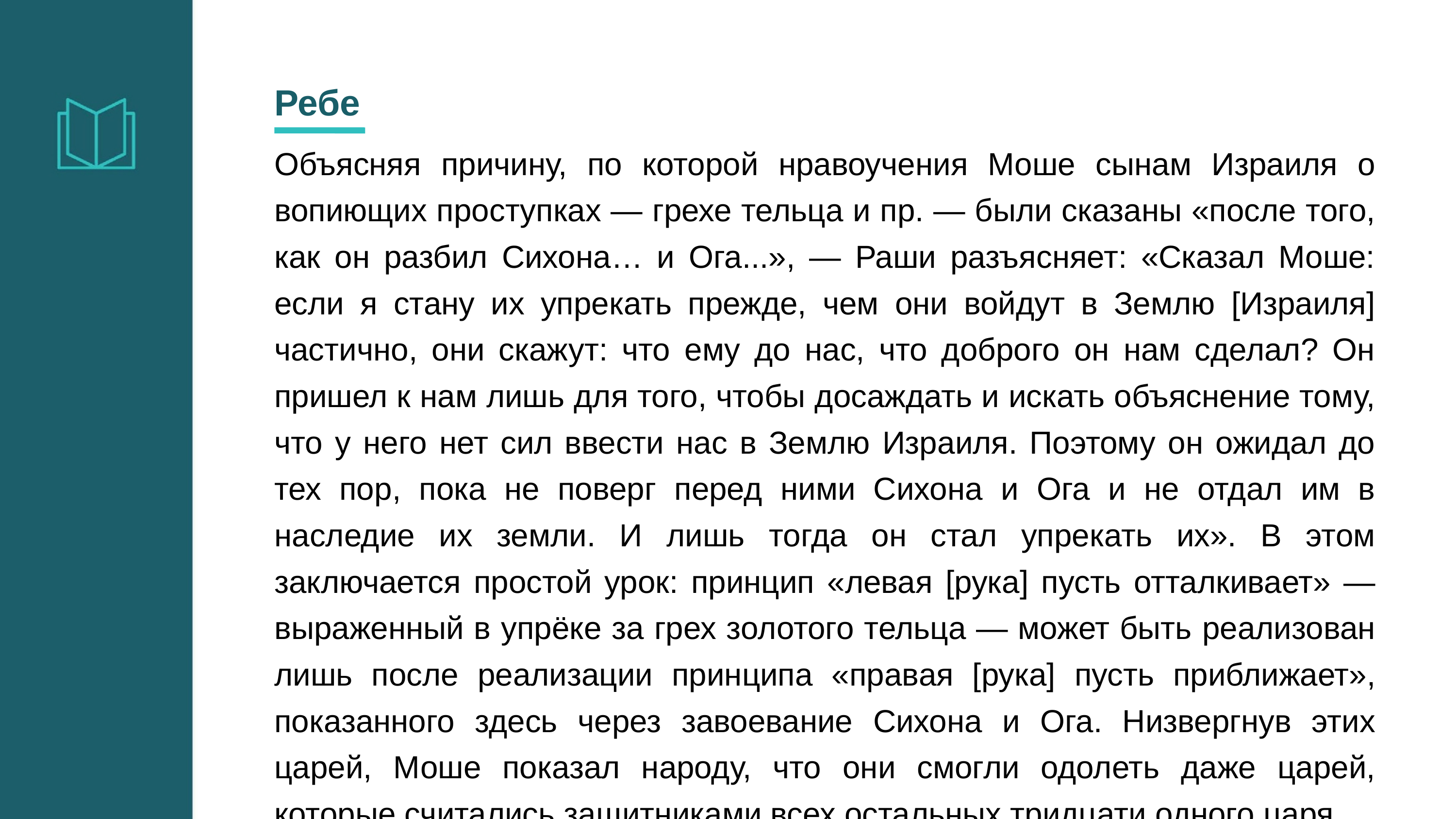

Ребе

Объясняя причину, по которой нравоучения Моше сынам Израиля о вопиющих проступках — грехе тельца и пр. — были сказаны «после того, как он разбил Сихона… и Ога...», — Раши разъясняет: «Сказал Моше: если я стану их упрекать прежде, чем они войдут в Землю [Израиля] частично, они скажут: что ему до нас, что доброго он нам сделал? Он пришел к нам лишь для того, чтобы досаждать и искать объяснение тому, что у него нет сил ввести нас в Землю Израиля. Поэтому он ожидал до тех пор, пока не поверг перед ними Сихона и Ога и не отдал им в наследие их земли. И лишь тогда он стал упрекать их». В этом заключается простой урок: принцип «левая [рука] пусть отталкивает» — выраженный в упрёке за грех золотого тельца — может быть реализован лишь после реализации принципа «правая [рука] пусть приближает», показанного здесь через завоевание Сихона и Ога. Низвергнув этих царей, Моше показал народу, что они смогли одолеть даже царей, которые считались защитниками всех остальных тридцати одного царя.